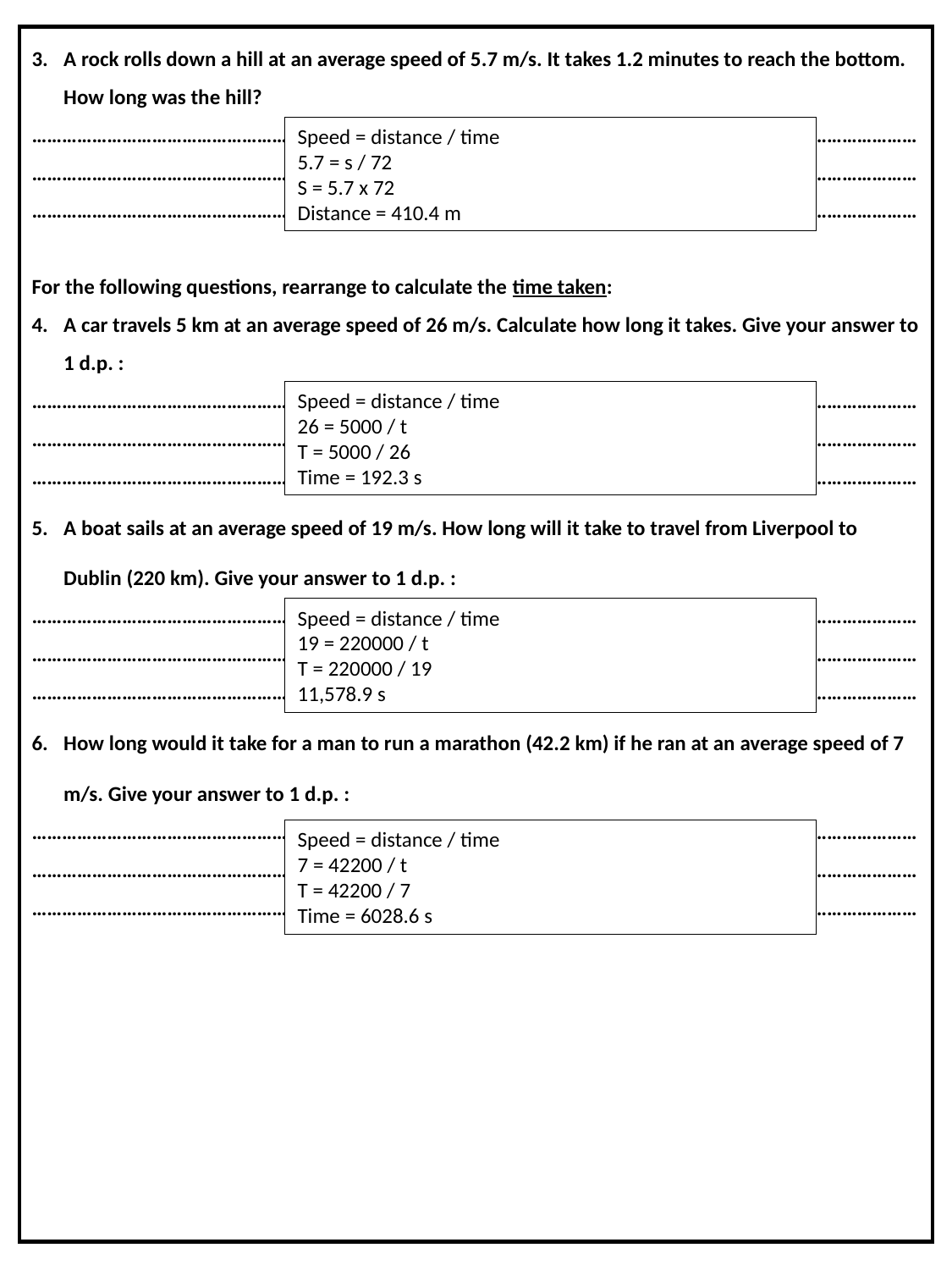

A rock rolls down a hill at an average speed of 5.7 m/s. It takes 1.2 minutes to reach the bottom. How long was the hill?
………………………………………………………………………………………………………………………………………………………………………………………………………………………………………………………………………………………………………………………………………………………………………………………………………………………………………………………………………………………

For the following questions, rearrange to calculate the time taken:
A car travels 5 km at an average speed of 26 m/s. Calculate how long it takes. Give your answer to 1 d.p. :
………………………………………………………………………………………………………………………………………………………………………………………………………………………………………………………………………………………………………………………………………………………………………………………………………………………………………………………………………………………
A boat sails at an average speed of 19 m/s. How long will it take to travel from Liverpool to Dublin (220 km). Give your answer to 1 d.p. :
………………………………………………………………………………………………………………………………………………………………………………………………………………………………………………………………………………………………………………………………………………………………………………………………………………………………………………………………………………………
How long would it take for a man to run a marathon (42.2 km) if he ran at an average speed of 7 m/s. Give your answer to 1 d.p. :
………………………………………………………………………………………………………………………………………………………………………………………………………………………………………………………………………………………………………………………………………………………………………………………………………………………………………………………………………………………

Speed = distance / time
5.7 = s / 72
S = 5.7 x 72
Distance = 410.4 m
Speed = distance / time
26 = 5000 / t
T = 5000 / 26
Time = 192.3 s
Speed = distance / time
19 = 220000 / t
T = 220000 / 19
11,578.9 s
Speed = distance / time
7 = 42200 / t
T = 42200 / 7
Time = 6028.6 s